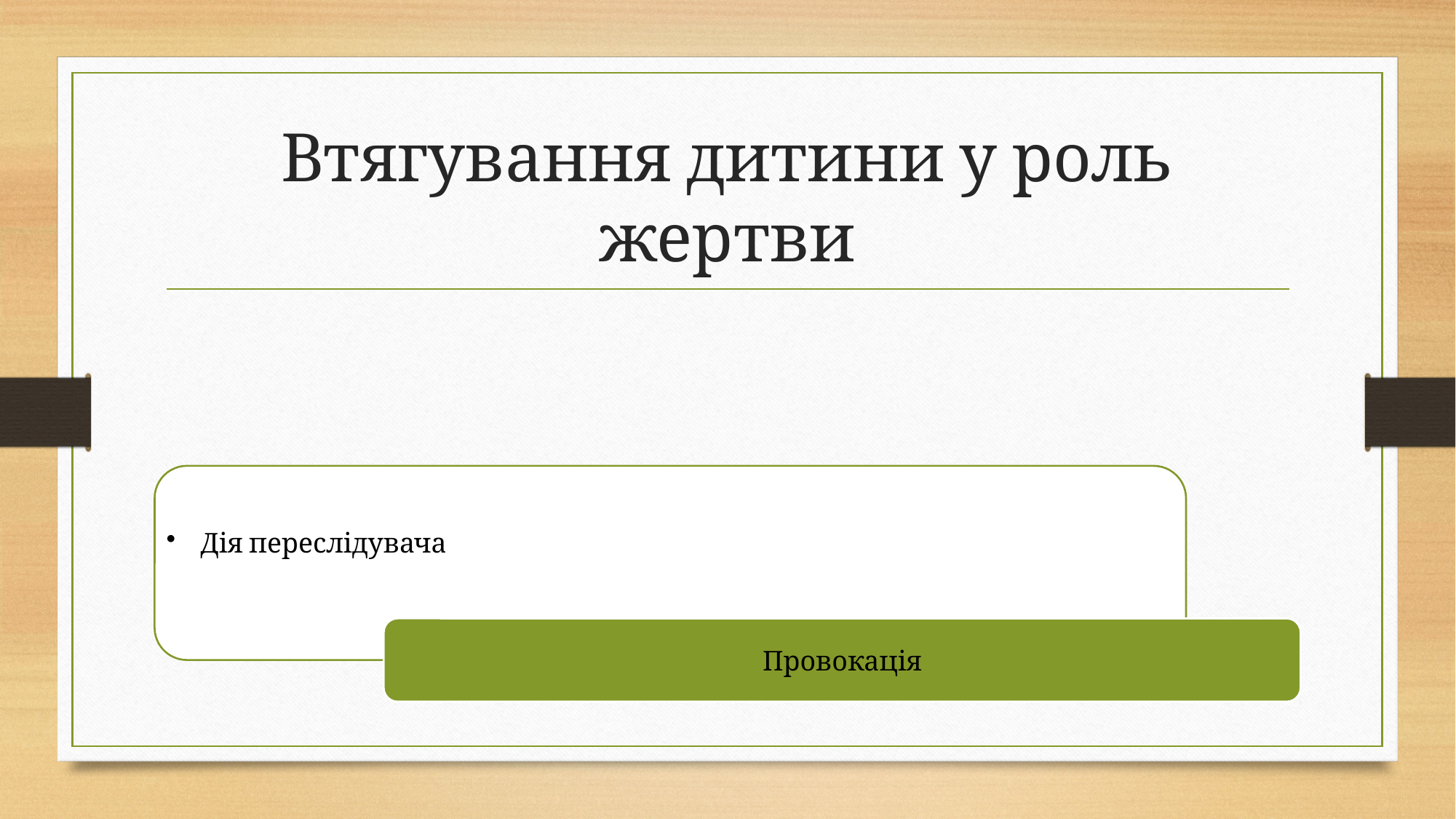

# Втягування дитини у роль жертви
Провокація
Дія переслідувача